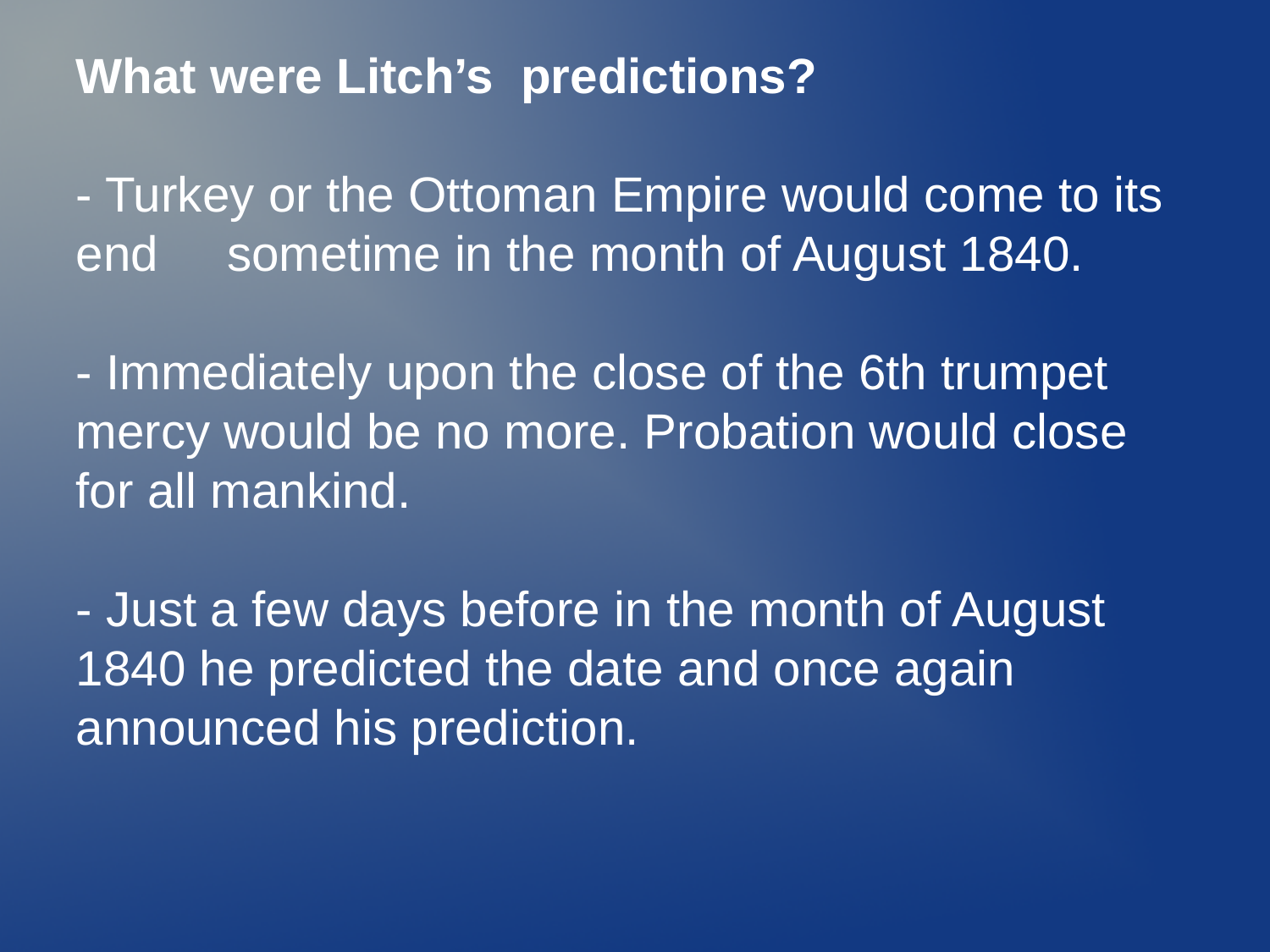

What were Litch’s  predictions?
- Turkey or the Ottoman Empire would come to its end     sometime in the month of August 1840.
- Immediately upon the close of the 6th trumpet mercy would be no more. Probation would close for all mankind.
- Just a few days before in the month of August 1840 he predicted the date and once again announced his prediction.